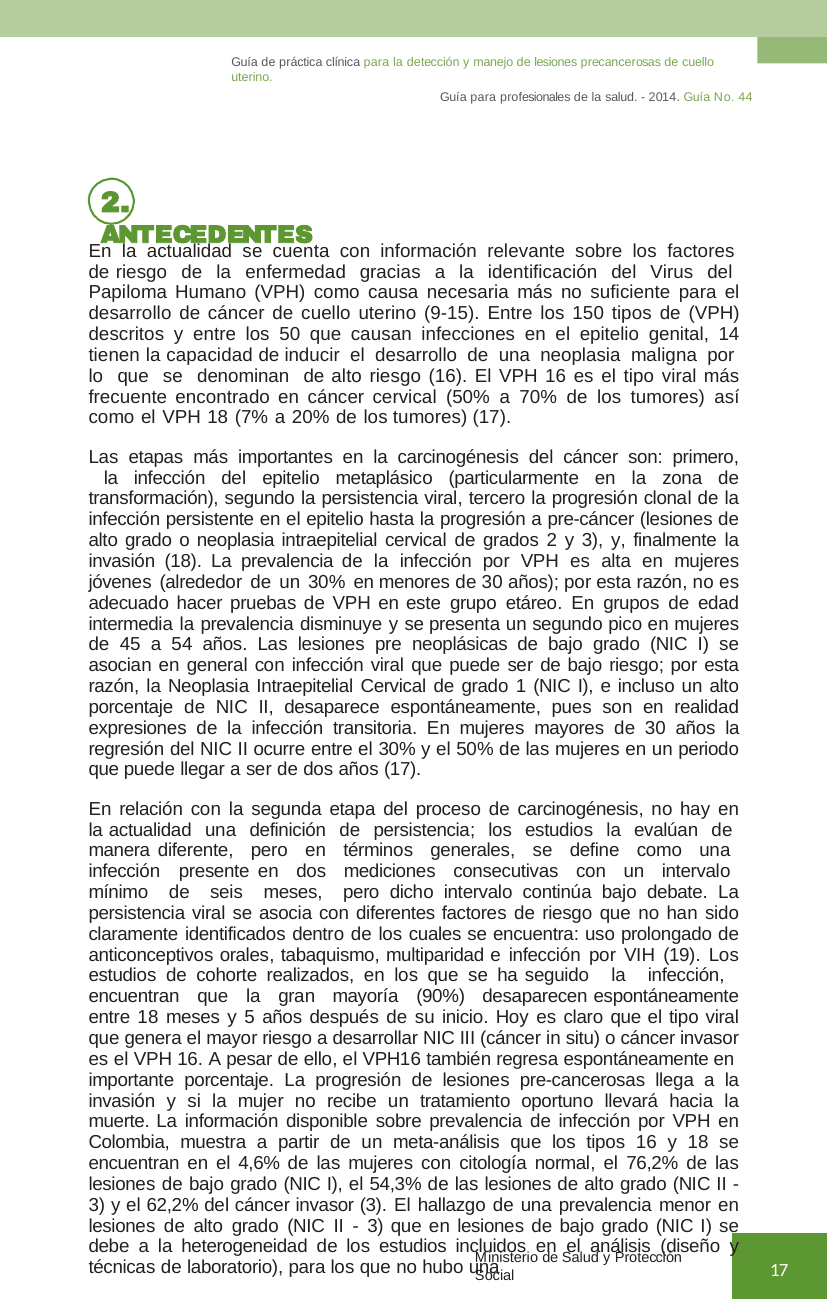

Guía de práctica clínica para la detección y manejo de lesiones precancerosas de cuello uterino.
Guía para profesionales de la salud. - 2014. Guía No. 44

2.	ANTECEDENTES
En  la  actualidad  se  cuenta  con  información  relevante  sobre  los  factores  de riesgo  de  la  enfermedad  gracias  a  la  identificación  del  Virus  del  Papiloma Humano (VPH) como causa necesaria más no suficiente para el desarrollo de cáncer de cuello uterino (9-15). Entre los 150 tipos de (VPH) descritos y entre los 50 que causan infecciones en el epitelio genital, 14 tienen la capacidad de inducir  el  desarrollo  de  una  neoplasia  maligna  por  lo  que  se  denominan  de alto riesgo (16). El VPH 16 es el tipo viral más frecuente encontrado en cáncer cervical (50% a 70% de los tumores) así como el VPH 18 (7% a 20% de los tumores) (17).

Las  etapas  más  importantes  en  la  carcinogénesis  del  cáncer  son:  primero,  la infección del epitelio metaplásico (particularmente en la zona de transformación), segundo la persistencia viral, tercero la progresión clonal de la infección persistente en el epitelio hasta la progresión a pre-cáncer (lesiones de alto grado o neoplasia intraepitelial cervical de grados 2 y 3), y, finalmente la invasión (18). La prevalencia de la infección por VPH es alta en mujeres jóvenes (alrededor de un 30% en menores de 30 años); por esta razón, no es adecuado hacer pruebas de VPH en este grupo etáreo. En grupos de edad intermedia la prevalencia disminuye y se presenta un segundo pico en mujeres de 45 a 54 años. Las lesiones pre neoplásicas de bajo grado (NIC I) se asocian en general con infección viral que puede ser de bajo riesgo; por esta razón, la Neoplasia Intraepitelial Cervical de grado 1 (NIC I), e incluso un alto porcentaje de NIC II, desaparece espontáneamente, pues son en realidad expresiones de la infección transitoria. En mujeres mayores de 30 años la regresión del NIC II ocurre entre el 30% y el 50% de las mujeres en un periodo que puede llegar a ser de dos años (17).

En relación con la segunda etapa del proceso de carcinogénesis, no hay en la actualidad  una  definición  de  persistencia;  los  estudios  la  evalúan  de  manera diferente,  pero  en  términos  generales,  se  define  como  una  infección  presente en  dos  mediciones  consecutivas  con  un  intervalo  mínimo  de  seis  meses,  pero dicho intervalo continúa bajo debate. La persistencia viral se asocia con diferentes factores de riesgo que no han sido claramente identificados dentro de los cuales se encuentra: uso prolongado de anticonceptivos orales, tabaquismo, multiparidad e infección por VIH (19). Los estudios de cohorte realizados, en los que se ha seguido   la   infección,   encuentran   que   la   gran   mayoría   (90%)   desaparecen espontáneamente entre 18 meses y 5 años después de su inicio. Hoy es claro que el tipo viral que genera el mayor riesgo a desarrollar NIC III (cáncer in situ) o cáncer invasor es el VPH 16. A pesar de ello, el VPH16 también regresa espontáneamente en  importante  porcentaje.  La  progresión  de  lesiones  pre-cancerosas  llega  a  la invasión y si la mujer no recibe un tratamiento oportuno llevará hacia la muerte. La información disponible sobre prevalencia de infección por VPH en Colombia, muestra a partir de un meta-análisis que los tipos 16 y 18 se encuentran en el 4,6% de las mujeres con citología normal, el 76,2% de las lesiones de bajo grado (NIC I), el 54,3% de las lesiones de alto grado (NIC II - 3) y el 62,2% del cáncer invasor (3). El hallazgo de una prevalencia menor en lesiones de alto grado (NIC II - 3) que en lesiones de bajo grado (NIC I) se debe a la heterogeneidad de los estudios incluidos en el análisis (diseño y técnicas de laboratorio), para los que no hubo una

Ministerio de Salud y Protección Social
17